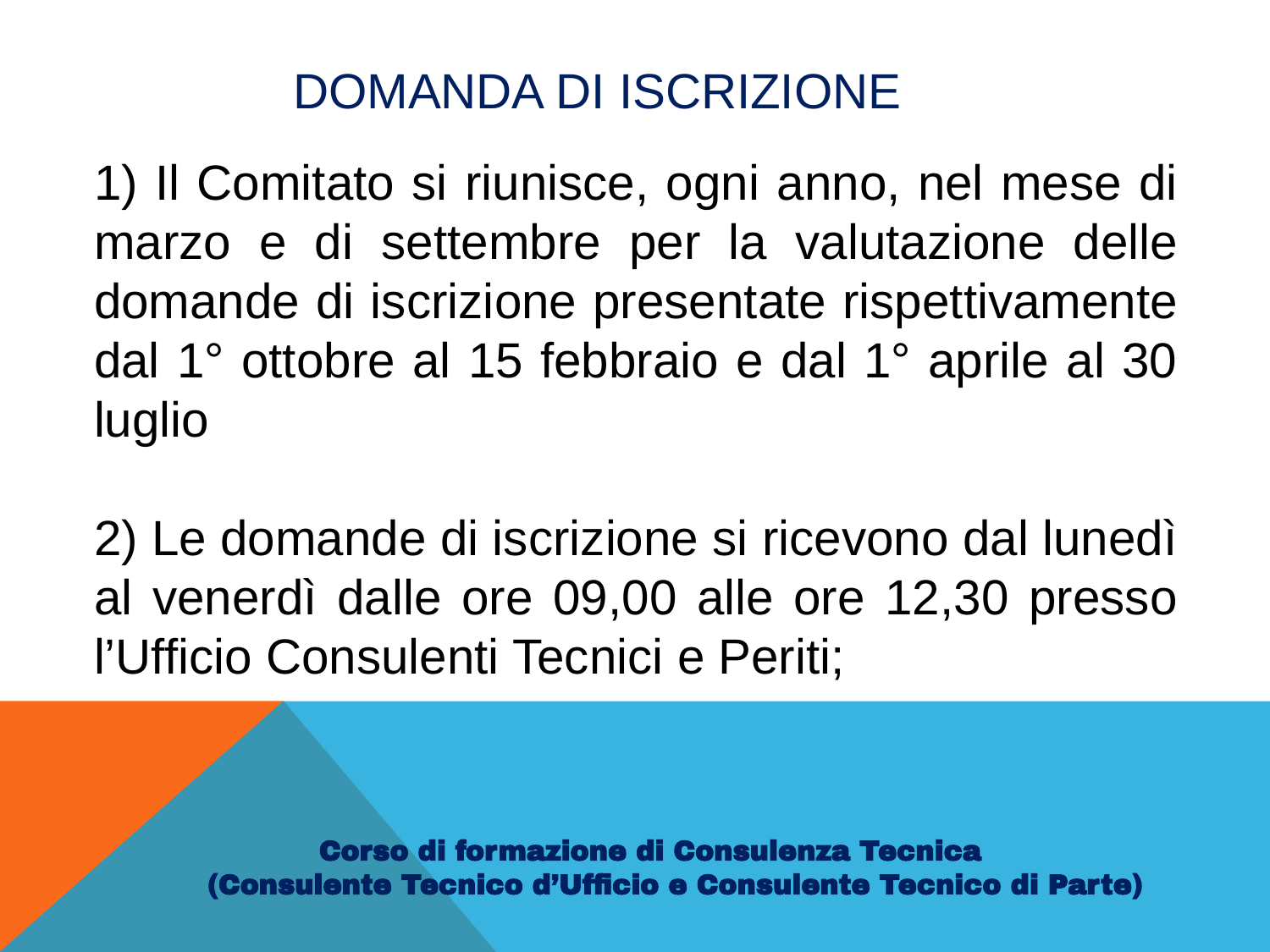

# Domanda di iscrizione
1) Il Comitato si riunisce, ogni anno, nel mese di marzo e di settembre per la valutazione delle domande di iscrizione presentate rispettivamente dal 1° ottobre al 15 febbraio e dal 1° aprile al 30 luglio

2) Le domande di iscrizione si ricevono dal lunedì al venerdì dalle ore 09,00 alle ore 12,30 presso l’Ufficio Consulenti Tecnici e Periti;
            Corso di formazione di Consulenza Tecnica
(Consulente Tecnico d’Ufficio e Consulente Tecnico di Parte)